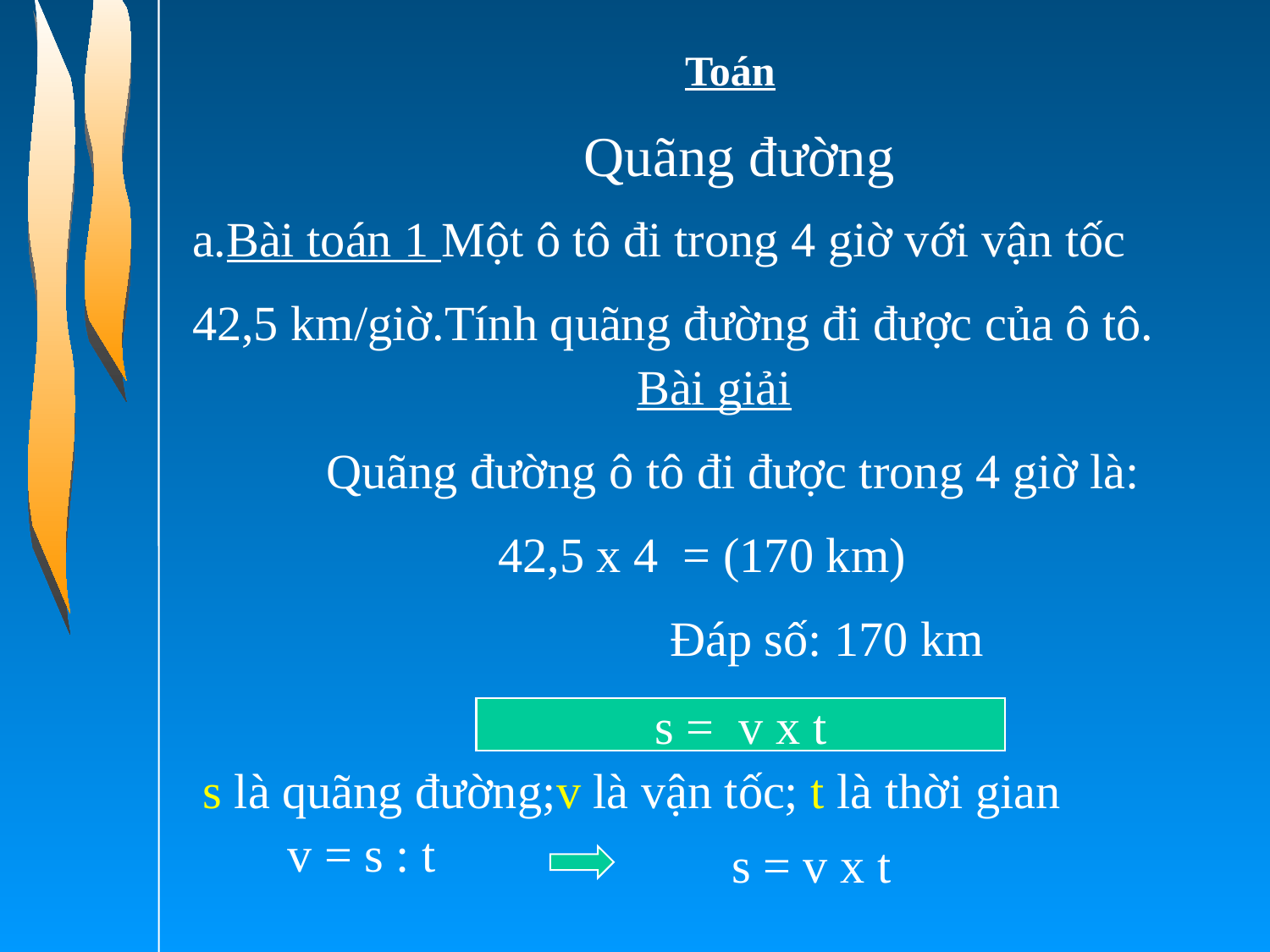

Toán
Quãng đường
a.Bài toán 1 Một ô tô đi trong 4 giờ với vận tốc
42,5 km/giờ.Tính quãng đường đi được của ô tô.
Bài giải
    Quãng đường ô tô đi được trong 4 giờ là:
                  42,5 x 4  = (170 km)
                                Đáp số: 170 km
s =  v x t
s là quãng đường;v là vận tốc; t là thời gian
v = s : t
s = v x t